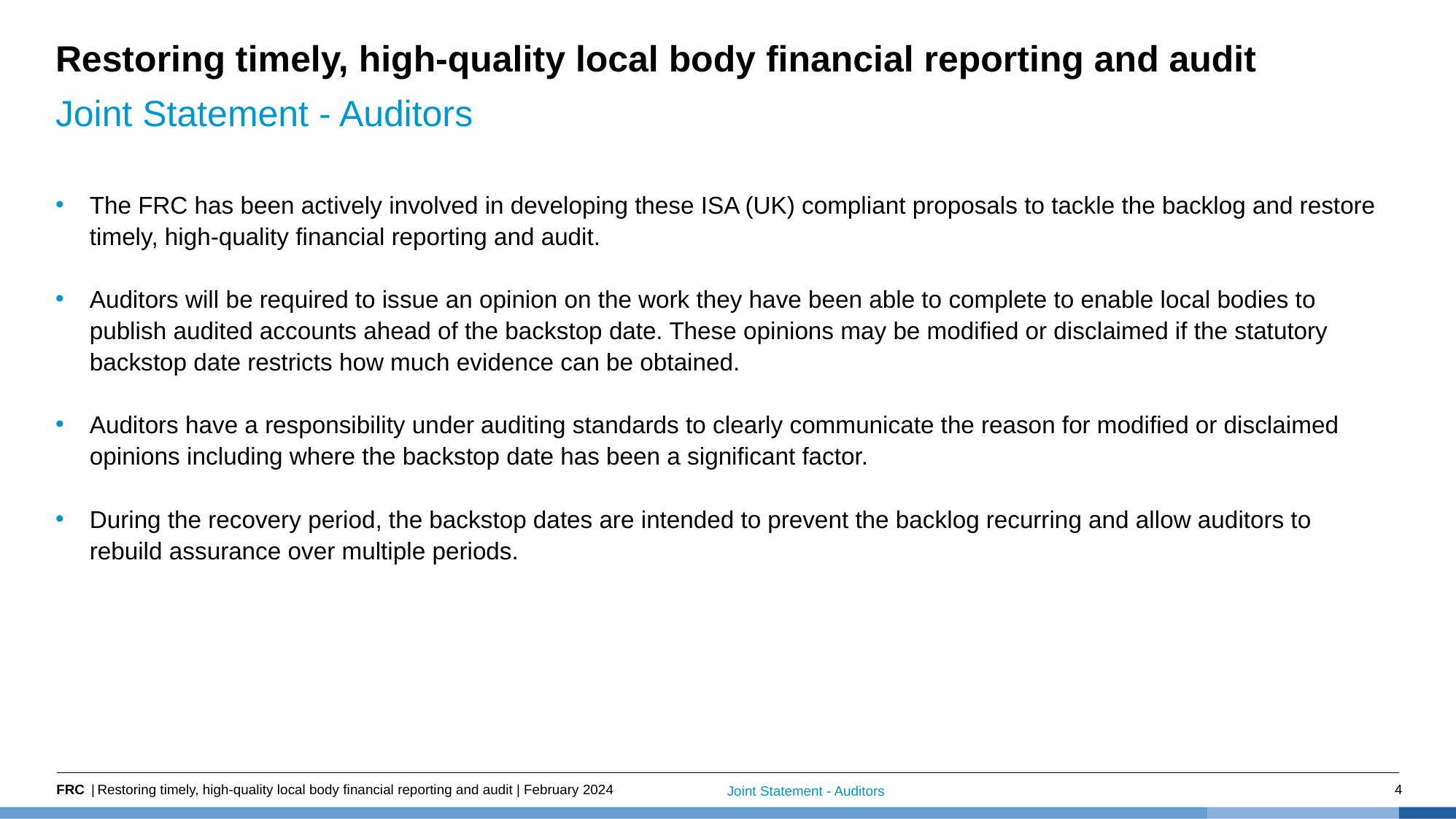

# Restoring timely, high-quality local body financial reporting and audit
Joint Statement - Auditors
The FRC has been actively involved in developing these ISA (UK) compliant proposals to tackle the backlog and restore timely, high-quality financial reporting and audit.

Auditors will be required to issue an opinion on the work they have been able to complete to enable local bodies to publish audited accounts ahead of the backstop date. These opinions may be modified or disclaimed if the statutory backstop date restricts how much evidence can be obtained.

Auditors have a responsibility under auditing standards to clearly communicate the reason for modified or disclaimed opinions including where the backstop date has been a significant factor.

During the recovery period, the backstop dates are intended to prevent the backlog recurring and allow auditors to rebuild assurance over multiple periods.

Joint Statement - Auditors
Restoring timely, high-quality local body financial reporting and audit | February 2024
4